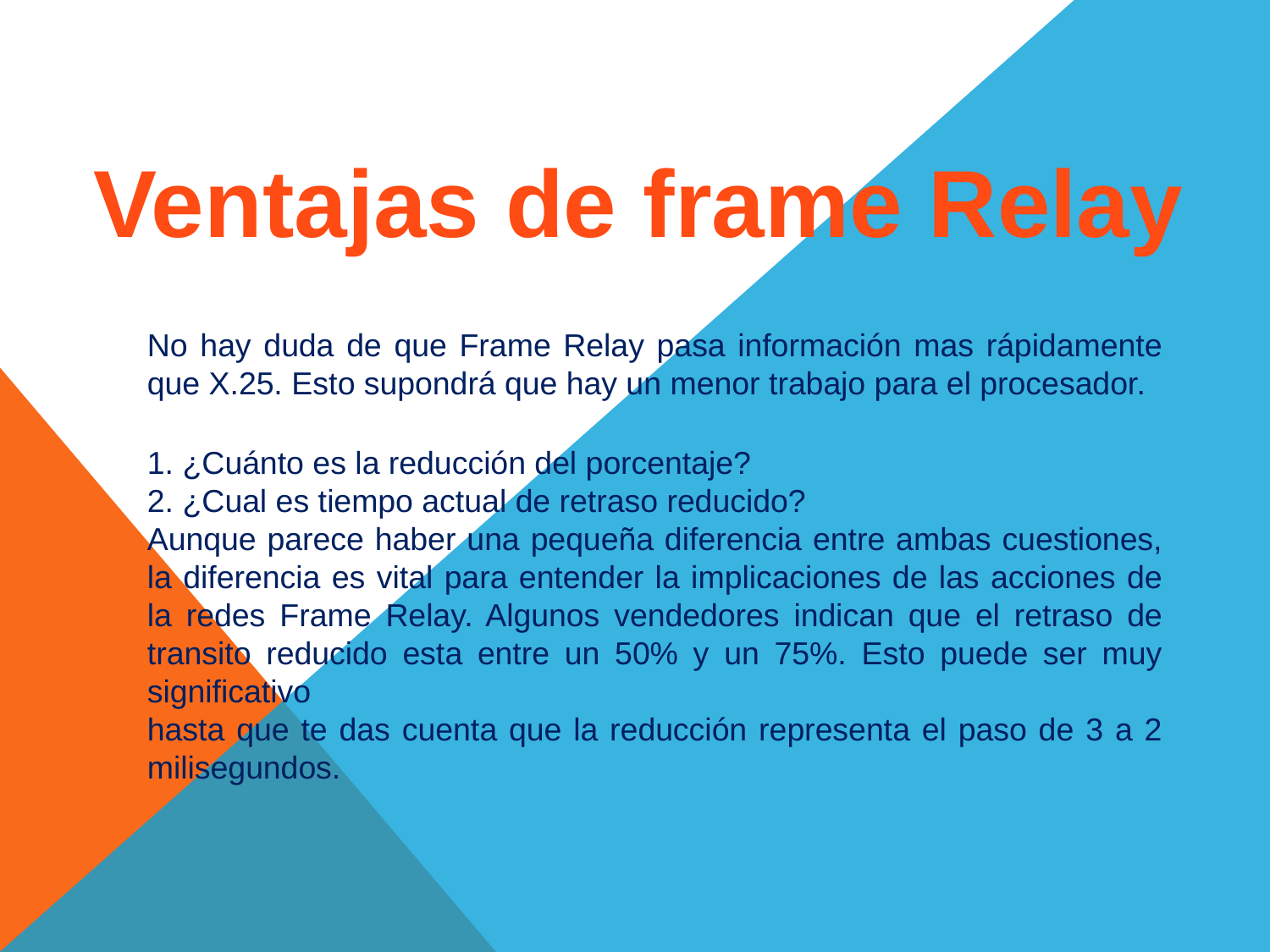

Ventajas de frame Relay
No hay duda de que Frame Relay pasa información mas rápidamente que X.25. Esto supondrá que hay un menor trabajo para el procesador.
1. ¿Cuánto es la reducción del porcentaje?
2. ¿Cual es tiempo actual de retraso reducido?
Aunque parece haber una pequeña diferencia entre ambas cuestiones, la diferencia es vital para entender la implicaciones de las acciones de la redes Frame Relay. Algunos vendedores indican que el retraso de transito reducido esta entre un 50% y un 75%. Esto puede ser muy significativo
hasta que te das cuenta que la reducción representa el paso de 3 a 2 milisegundos.